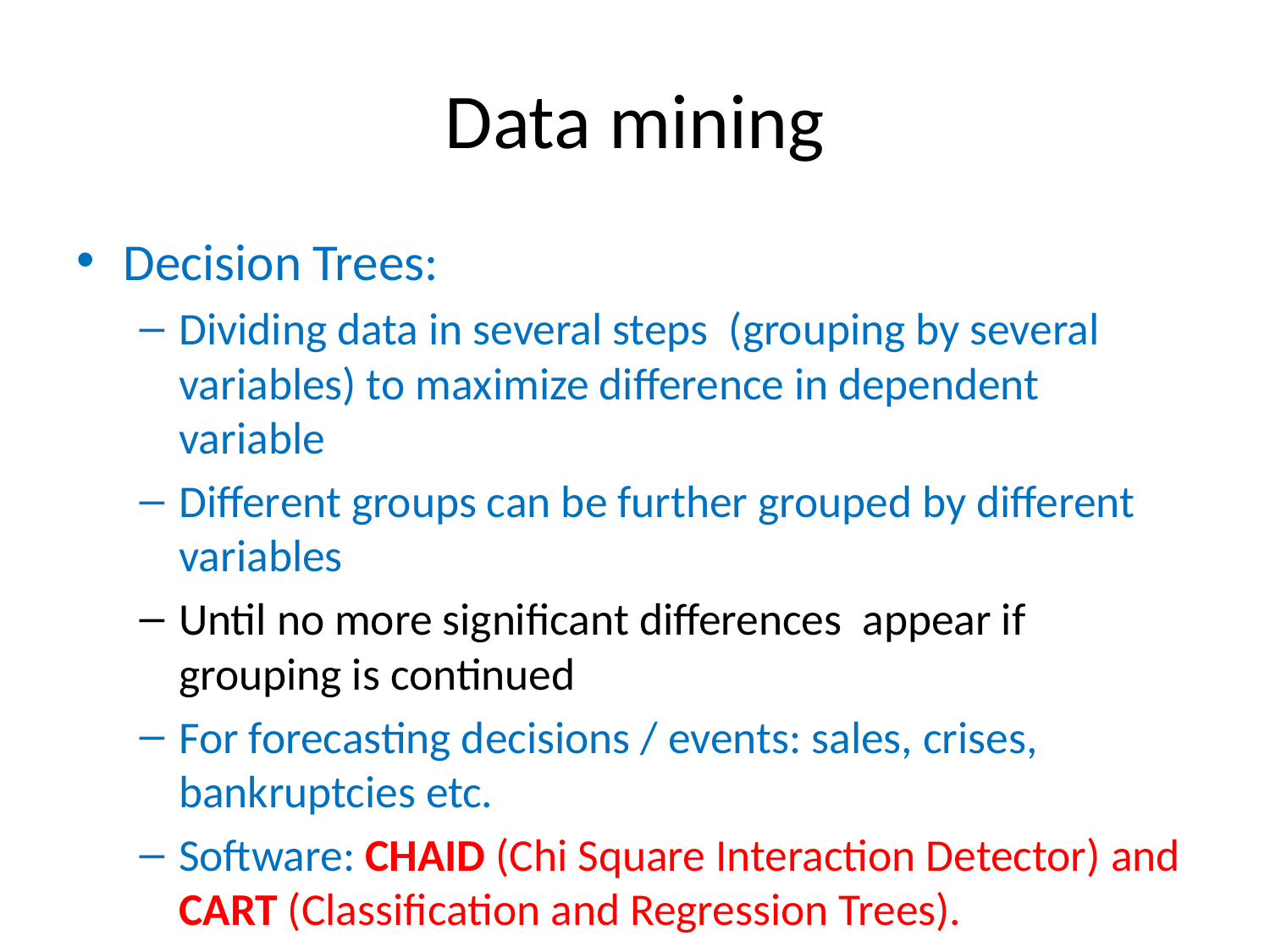

# Data mining
Decision Trees:
Dividing data in several steps  (grouping by several variables) to maximize difference in dependent variable
Different groups can be further grouped by different variables
Until no more significant differences  appear if  grouping is continued
For forecasting decisions / events: sales, crises, bankruptcies etc.
Software: chaid (Chi Square Interaction Detector) and cart (Classification and Regression Trees).